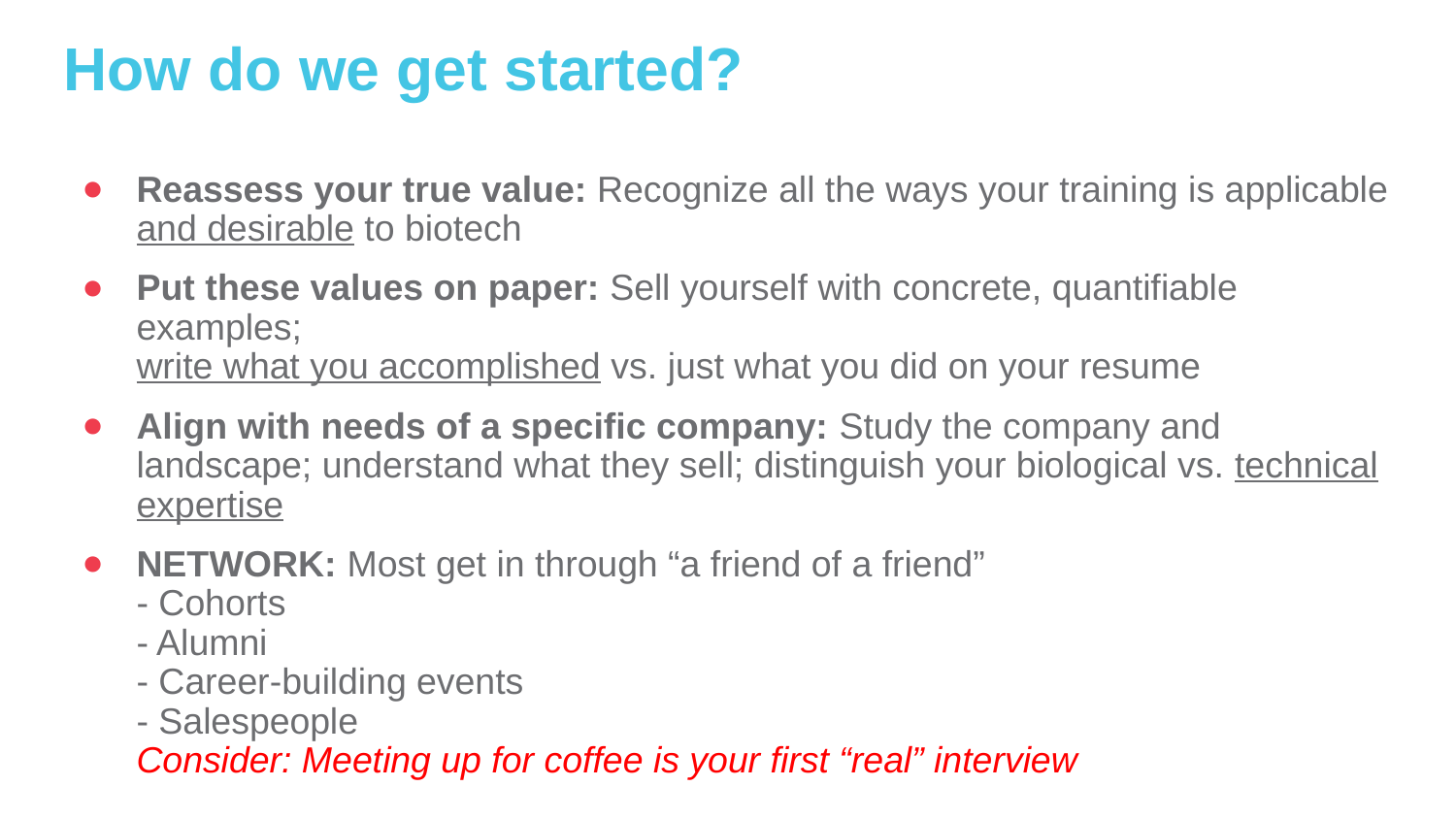

# How do we get started?
Reassess your true value: Recognize all the ways your training is applicable and desirable to biotech
Put these values on paper: Sell yourself with concrete, quantifiable examples;
write what you accomplished vs. just what you did on your resume
Align with needs of a specific company: Study the company and landscape; understand what they sell; distinguish your biological vs. technical expertise
NETWORK: Most get in through “a friend of a friend”
- Cohorts
- Alumni
- Career-building events
- Salespeople
Consider: Meeting up for coffee is your first “real” interview